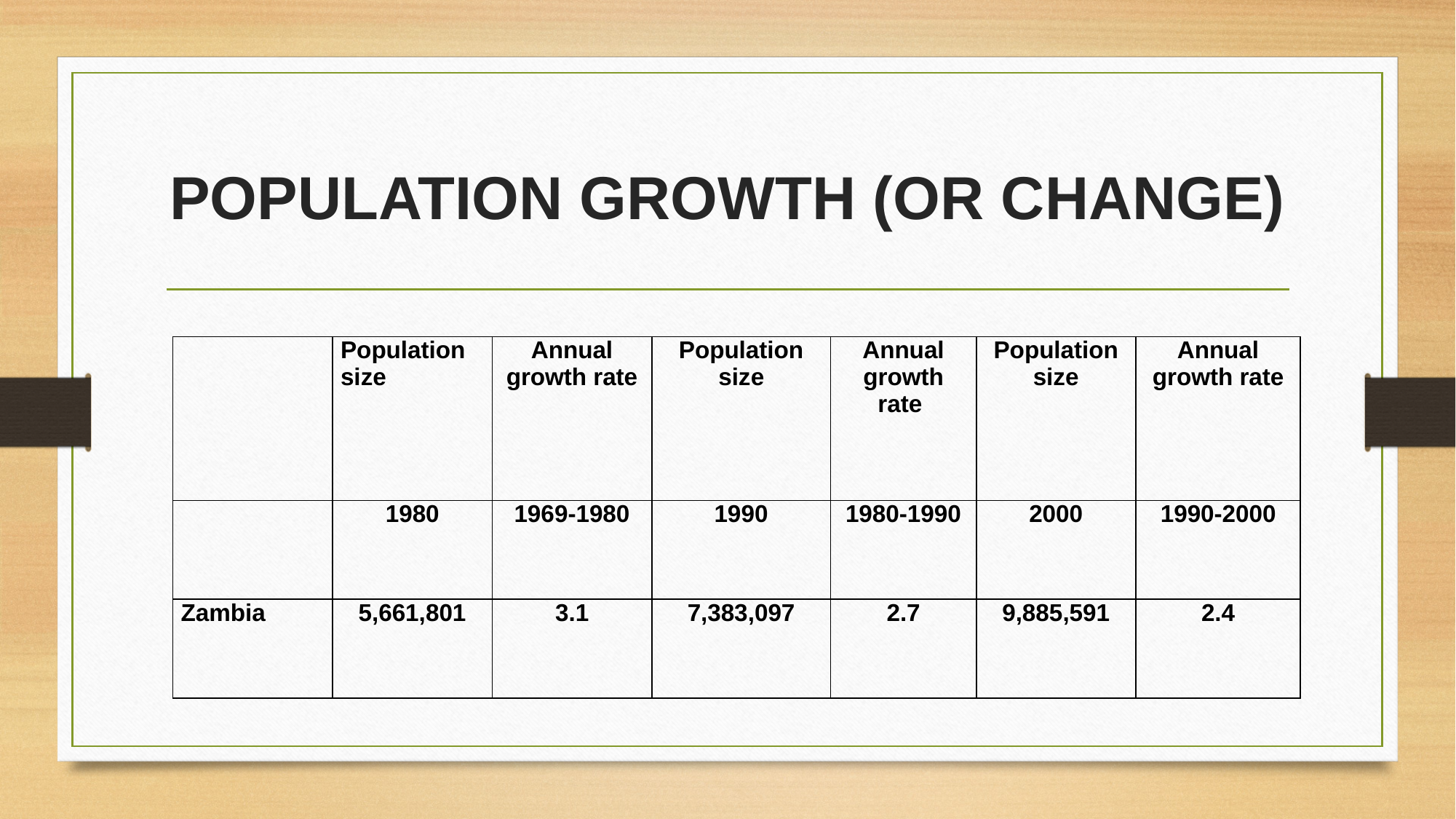

# POPULATION GROWTH (OR CHANGE)
|  | Population size | Annual growth rate | Population size | Annual growth rate | Population size | Annual growth rate |
| --- | --- | --- | --- | --- | --- | --- |
|  | 1980 | 1969-1980 | 1990 | 1980-1990 | 2000 | 1990-2000 |
| Zambia | 5,661,801 | 3.1 | 7,383,097 | 2.7 | 9,885,591 | 2.4 |